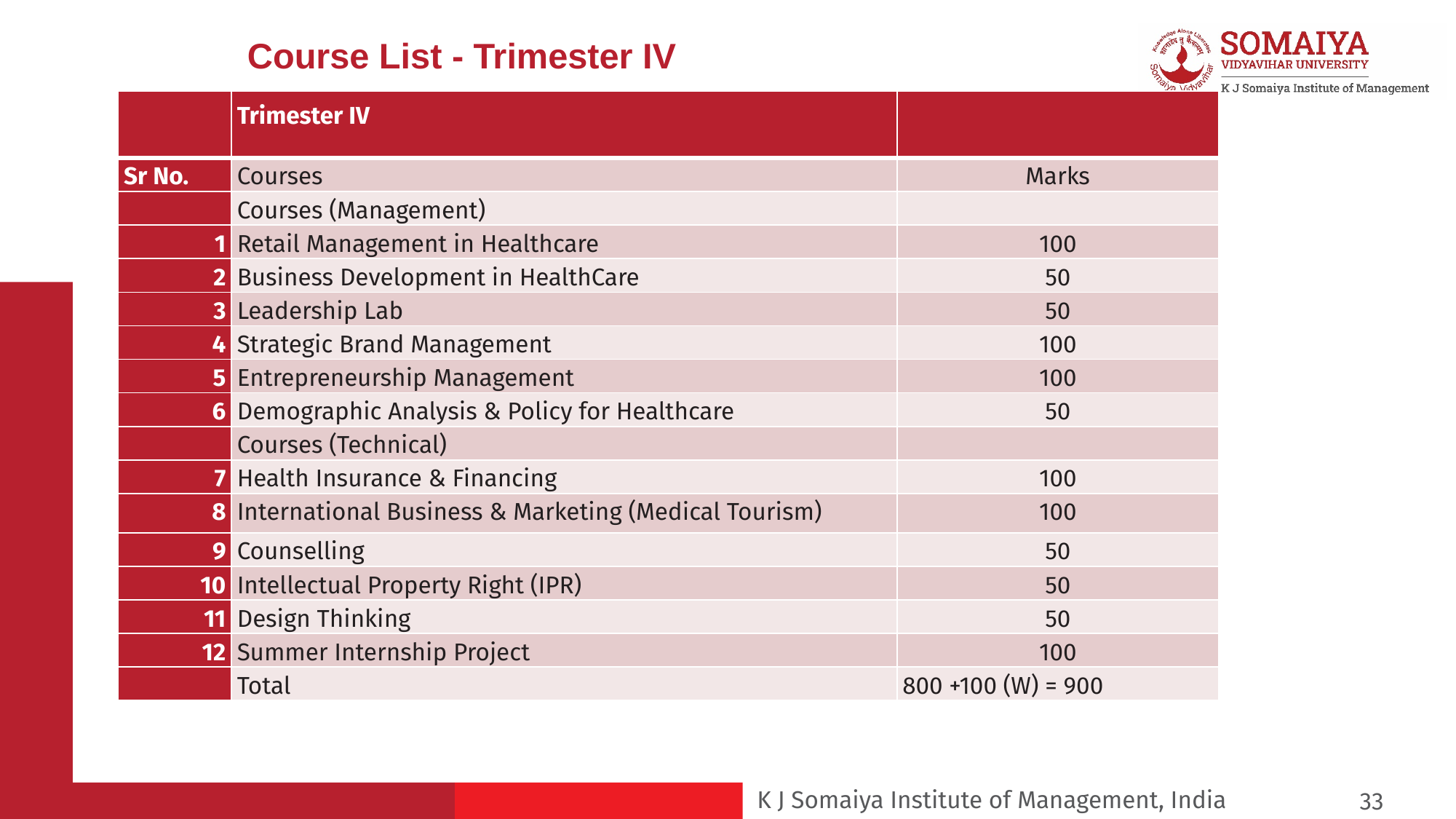

# Course List - Trimester IV
|  | Trimester IV |  |
| --- | --- | --- |
| Sr No. | Courses | Marks |
|  | Courses (Management) |  |
| 1 | Retail Management in Healthcare | 100 |
| 2 | Business Development in HealthCare | 50 |
| 3 | Leadership Lab | 50 |
| 4 | Strategic Brand Management | 100 |
| 5 | Entrepreneurship Management | 100 |
| 6 | Demographic Analysis & Policy for Healthcare | 50 |
|  | Courses (Technical) |  |
| 7 | Health Insurance & Financing | 100 |
| 8 | International Business & Marketing (Medical Tourism) | 100 |
| 9 | Counselling | 50 |
| 10 | Intellectual Property Right (IPR) | 50 |
| 11 | Design Thinking | 50 |
| 12 | Summer Internship Project | 100 |
|  | Total | 800 +100 (W) = 900 |
33